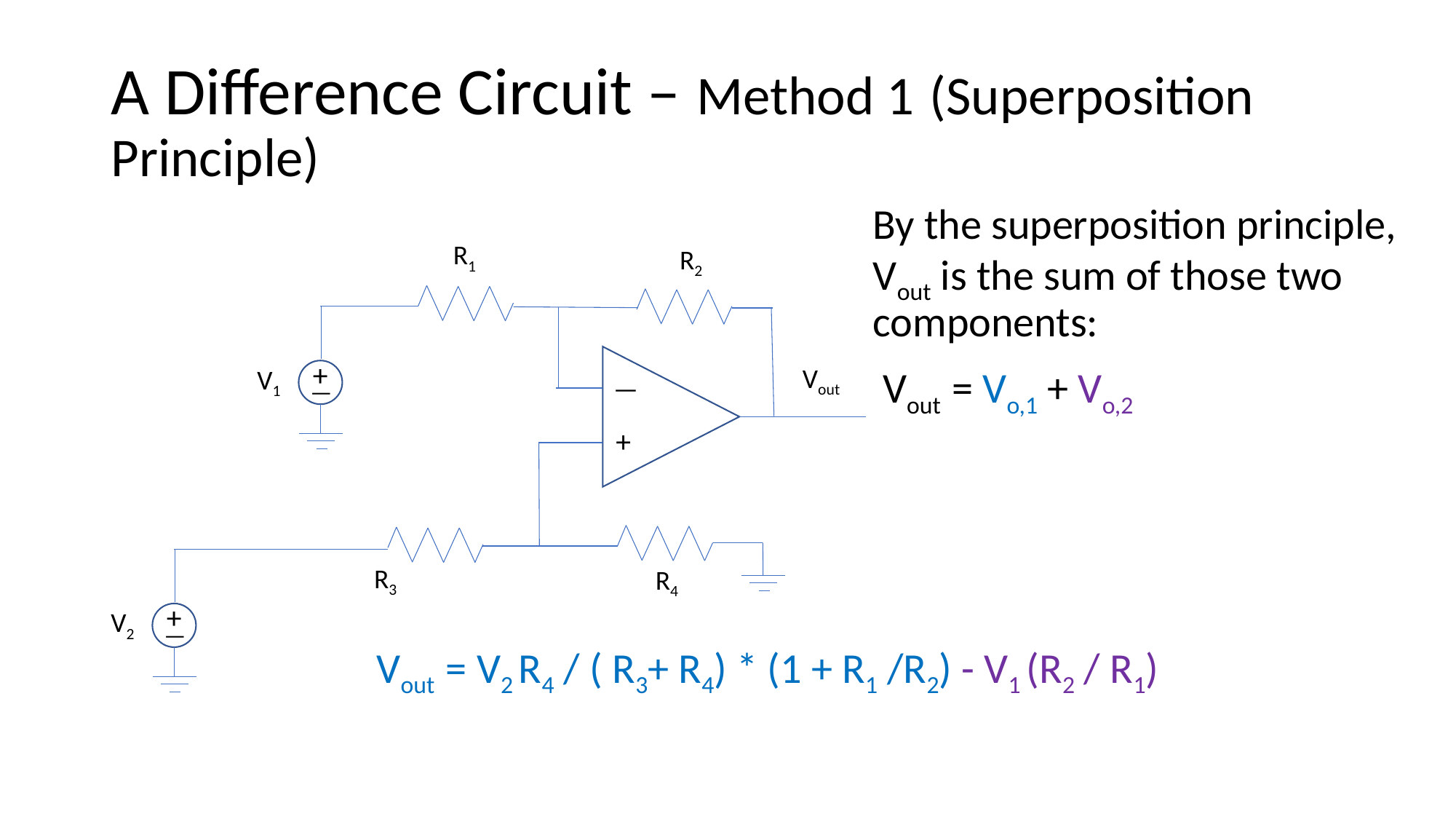

# A Difference Circuit – Method 1 (Superposition Principle)
By the superposition principle, Vout is the sum of those two components:
 Vout  = Vo,1 + Vo,2

R1
R2

Vout
—
+
V1

—
+
V2

—
+
R3
R4
Vout  = V2 R4 / ( R3+ R4) * (1 + R1 /R2) - V1 (R2 / R1)